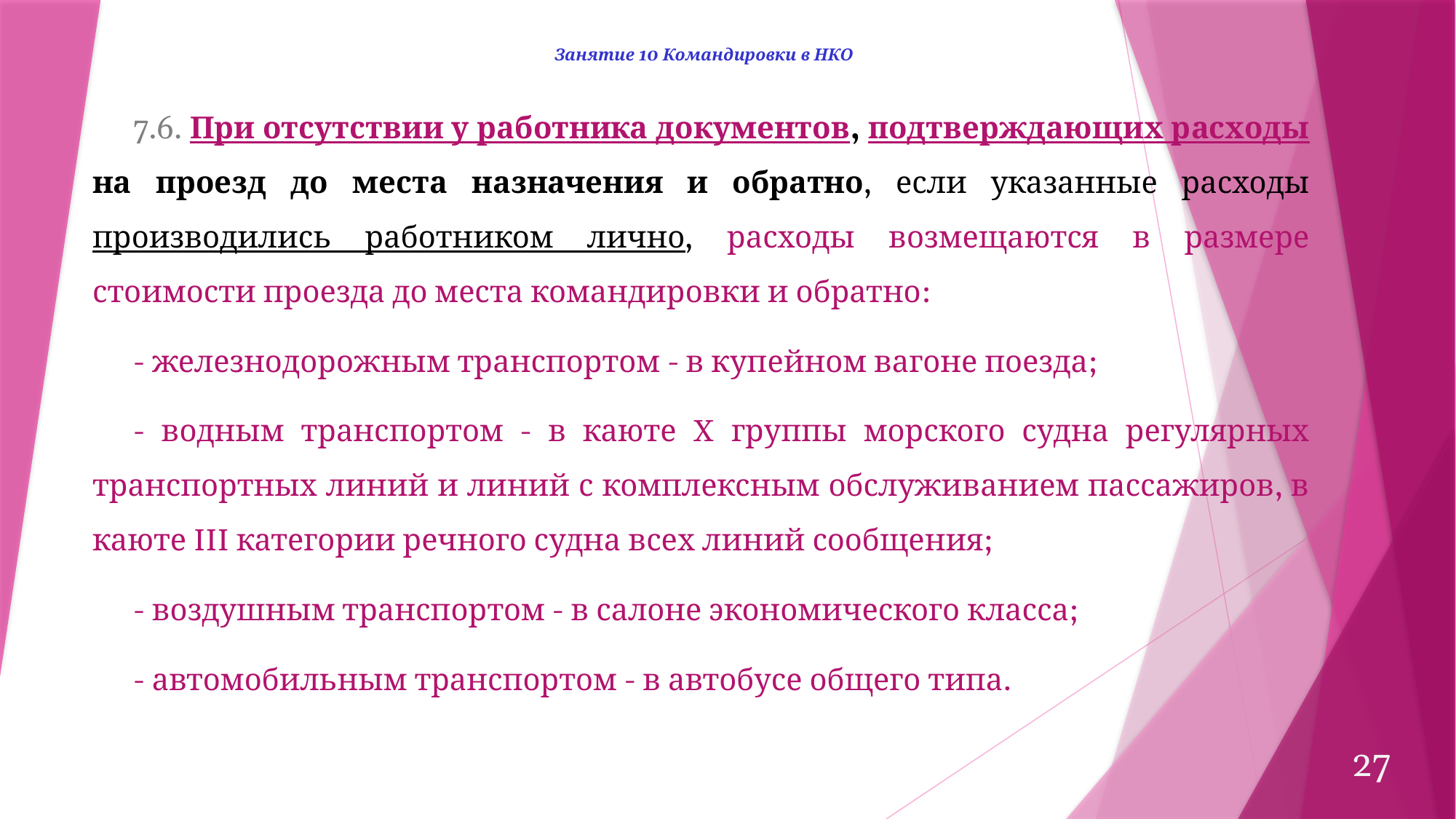

Занятие 10 Командировки в НКО

7.6. При отсутствии у работника документов, подтверждающих расходы на проезд до места назначения и обратно, если указанные расходы производились работником лично, расходы возмещаются в размере стоимости проезда до места командировки и обратно:
- железнодорожным транспортом - в купейном вагоне поезда;
- водным транспортом - в каюте X группы морского судна регулярных транспортных линий и линий с комплексным обслуживанием пассажиров, в каюте III категории речного судна всех линий сообщения;
- воздушным транспортом - в салоне экономического класса;
- автомобильным транспортом - в автобусе общего типа.
27